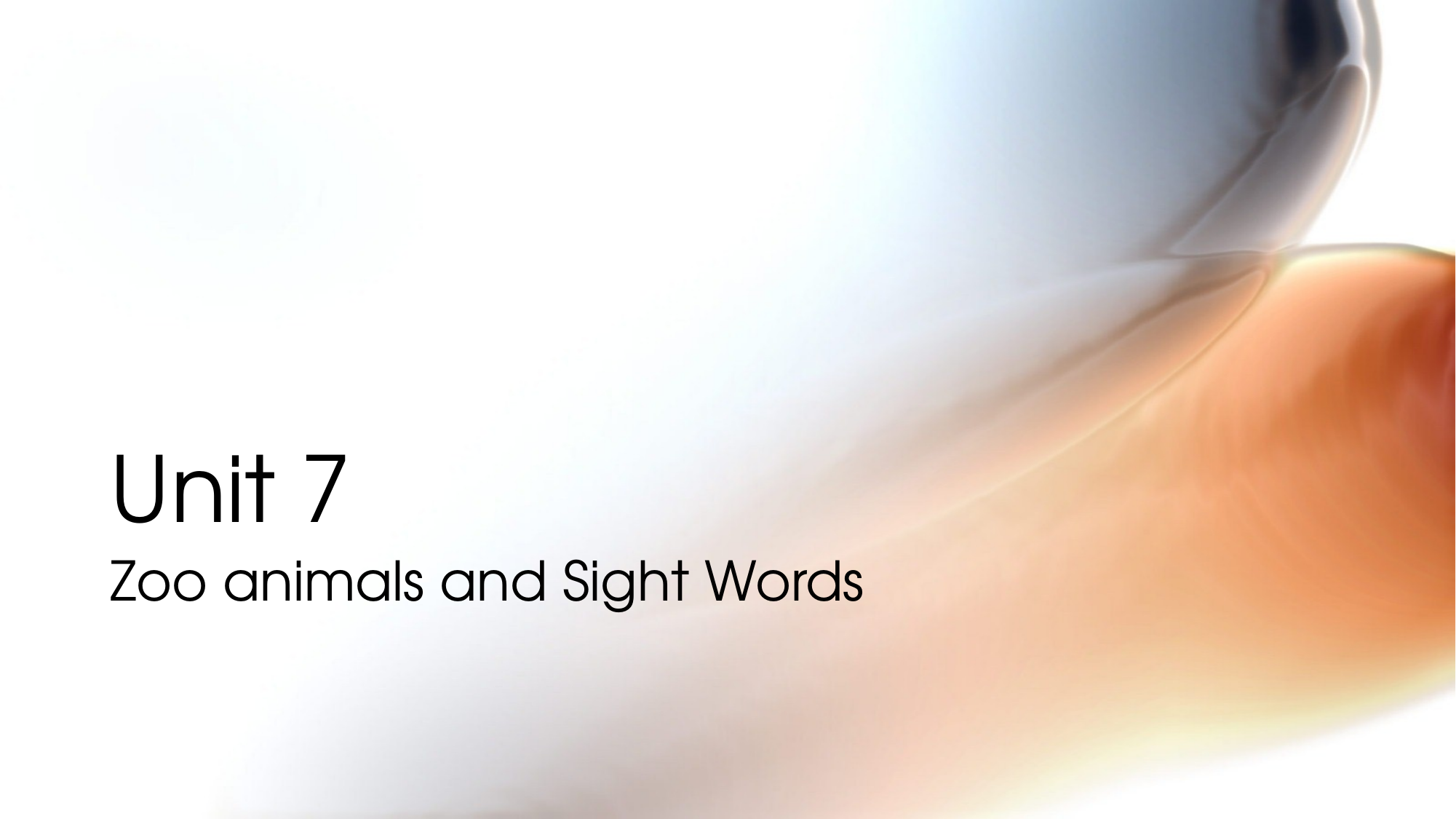

# Unit 7
Zoo animals and Sight Words